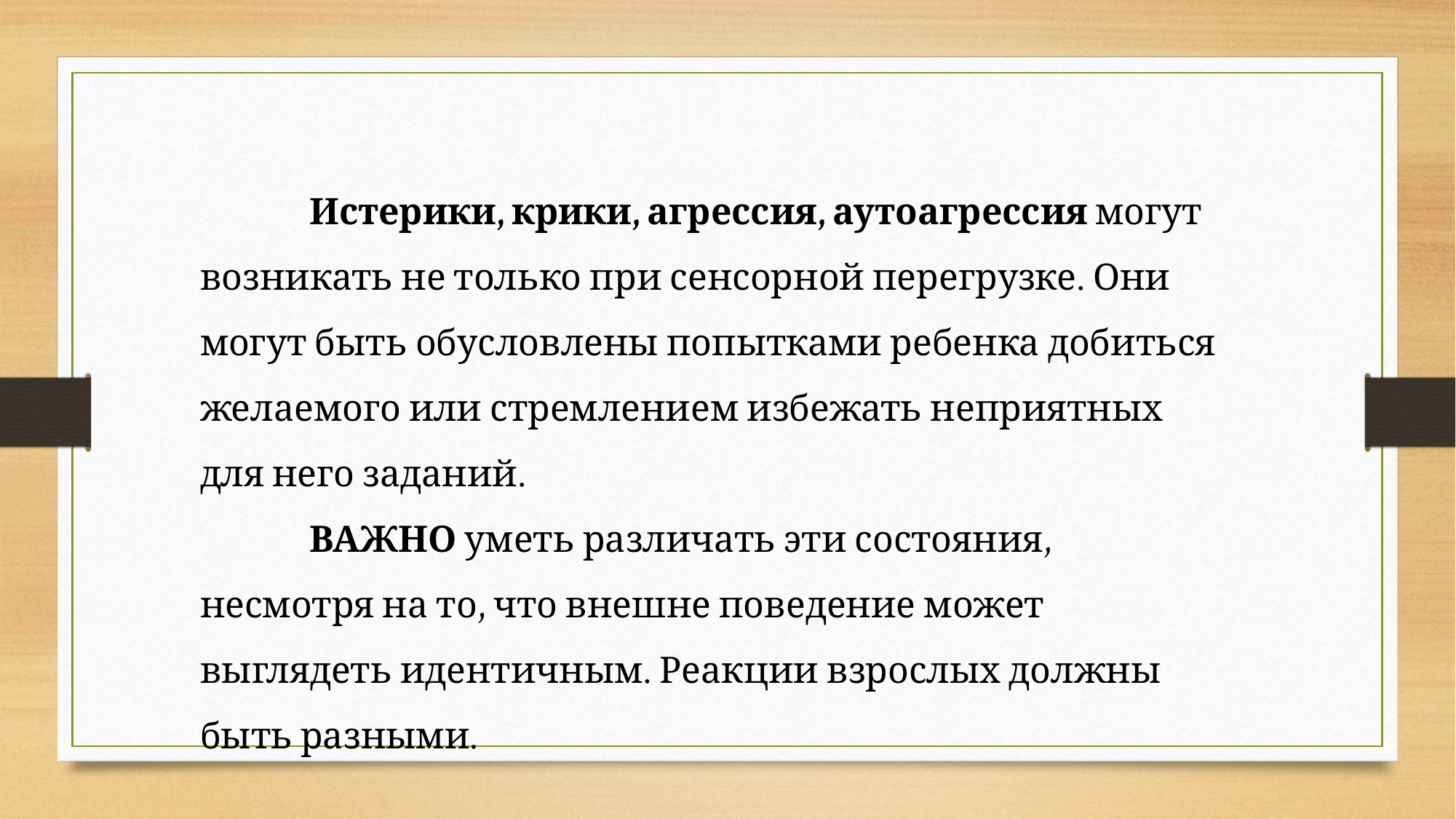

Истерики, крики, агрессия, аутоагрессия могут возникать не только при сенсорной перегрузке. Они могут быть обусловлены попытками ребенка добиться желаемого или стремлением избежать неприятных для него заданий.
	ВАЖНО уметь различать эти состояния, несмотря на то, что внешне поведение может выглядеть идентичным. Реакции взрослых должны быть разными.